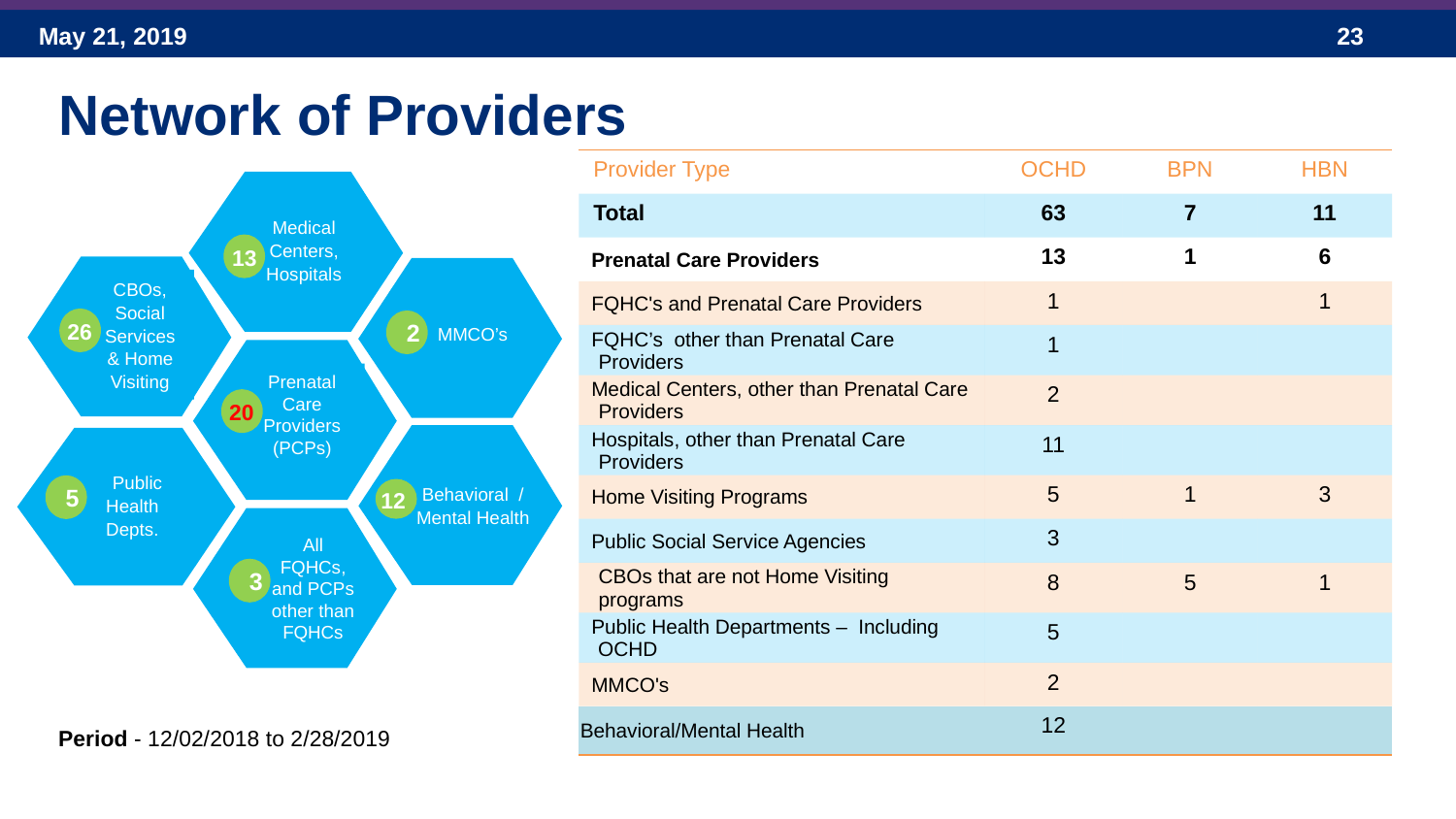

Network of Providers
| Provider Type | OCHD | BPN | HBN |
| --- | --- | --- | --- |
| Total | 63 | 7 | 11 |
| Prenatal Care Providers | 13 | 1 | 6 |
| FQHC's and Prenatal Care Providers | 1 |  | 1 |
| FQHC’s  other than Prenatal Care Providers | 1 |  |  |
| Medical Centers, other than Prenatal Care Providers | 2 |  |  |
| Hospitals, other than Prenatal Care Providers | 11 |  |  |
| Home Visiting Programs | 5 | 1 | 3 |
| Public Social Service Agencies | 3 |  |  |
| CBOs that are not Home Visiting programs | 8 | 5 | 1 |
| Public Health Departments – Including OCHD | 5 |  |  |
| MMCO's | 2 |  |  |
| Behavioral/Mental Health | 12 |  |  |

Medical Centers, Hospitals

13

CBOs, Social Services & Home Visiting

2
26
MMCO’s

Prenatal Care Providers (PCPs)

20

  Public Health Depts.
Behavioral  / Mental Health
5

12

All FQHCs, and PCPs other than FQHCs
3

Period - 12/02/2018 to 2/28/2019